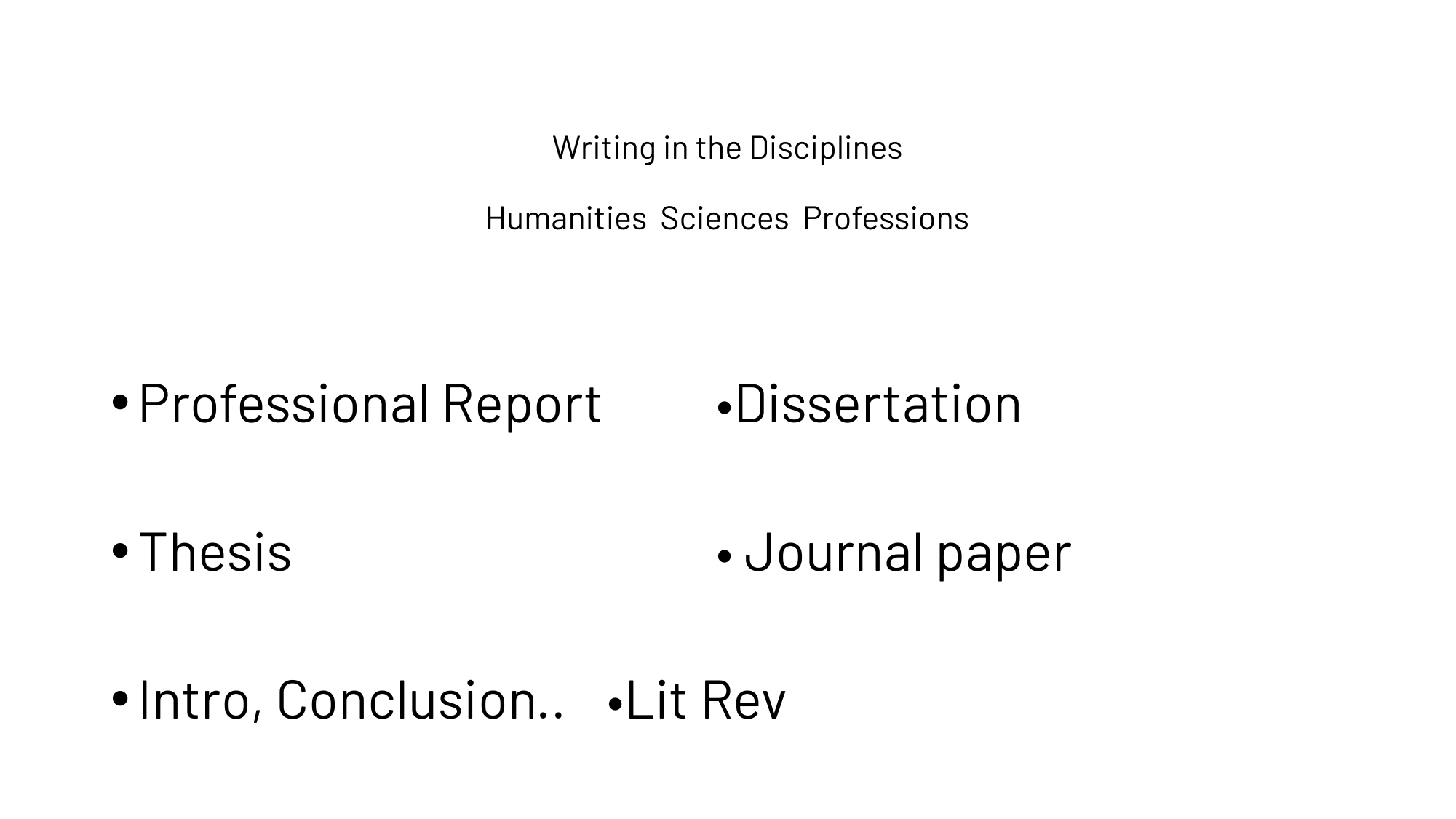

# Writing in the Disciplines Humanities  Sciences  Professions
Professional Report	   •Dissertation

Thesis				   • Journal paper

Intro, Conclusion..	   •Lit Rev